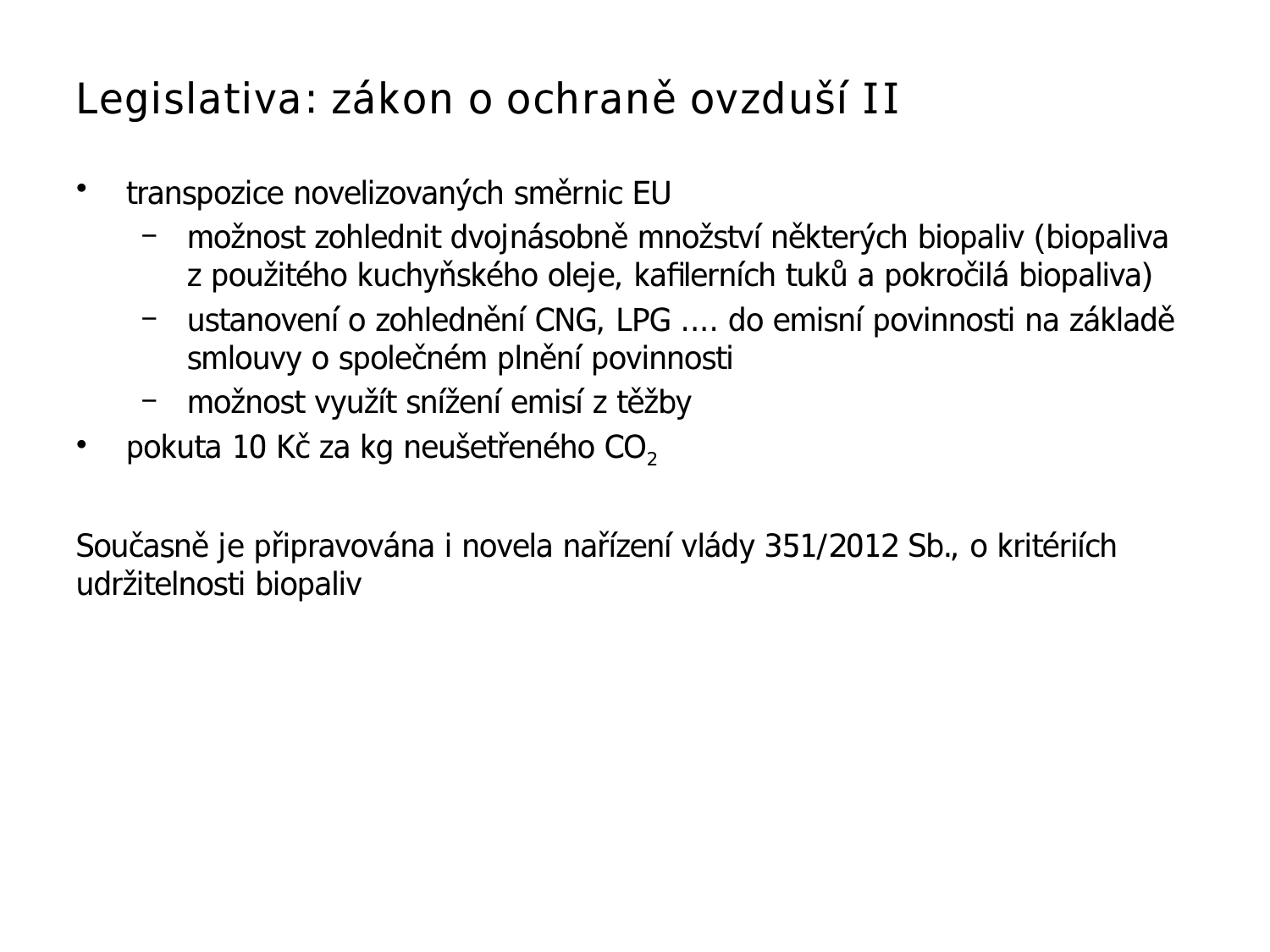

# Legislativa: zákon o ochraně ovzduší II
transpozice novelizovaných směrnic EU
možnost zohlednit dvojnásobně množství některých biopaliv (biopaliva z použitého kuchyňského oleje, kafilerních tuků a pokročilá biopaliva)
ustanovení o zohlednění CNG, LPG .... do emisní povinnosti na základě smlouvy o společném plnění povinnosti
možnost využít snížení emisí z těžby
pokuta 10 Kč za kg neušetřeného CO2

Současně je připravována i novela nařízení vlády 351/2012 Sb., o kritériích udržitelnosti biopaliv